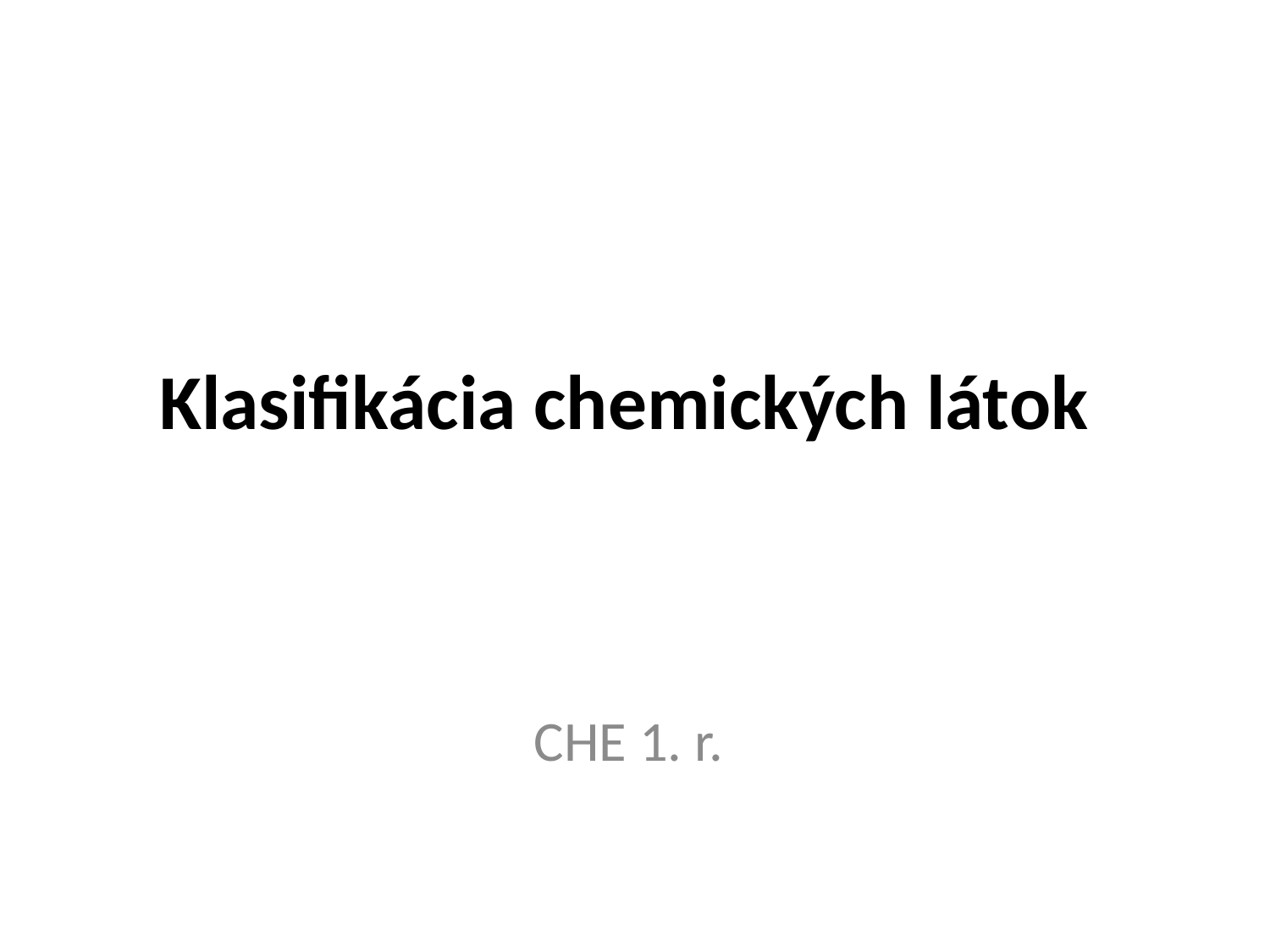

# Klasifikácia chemických látok
CHE 1. r.